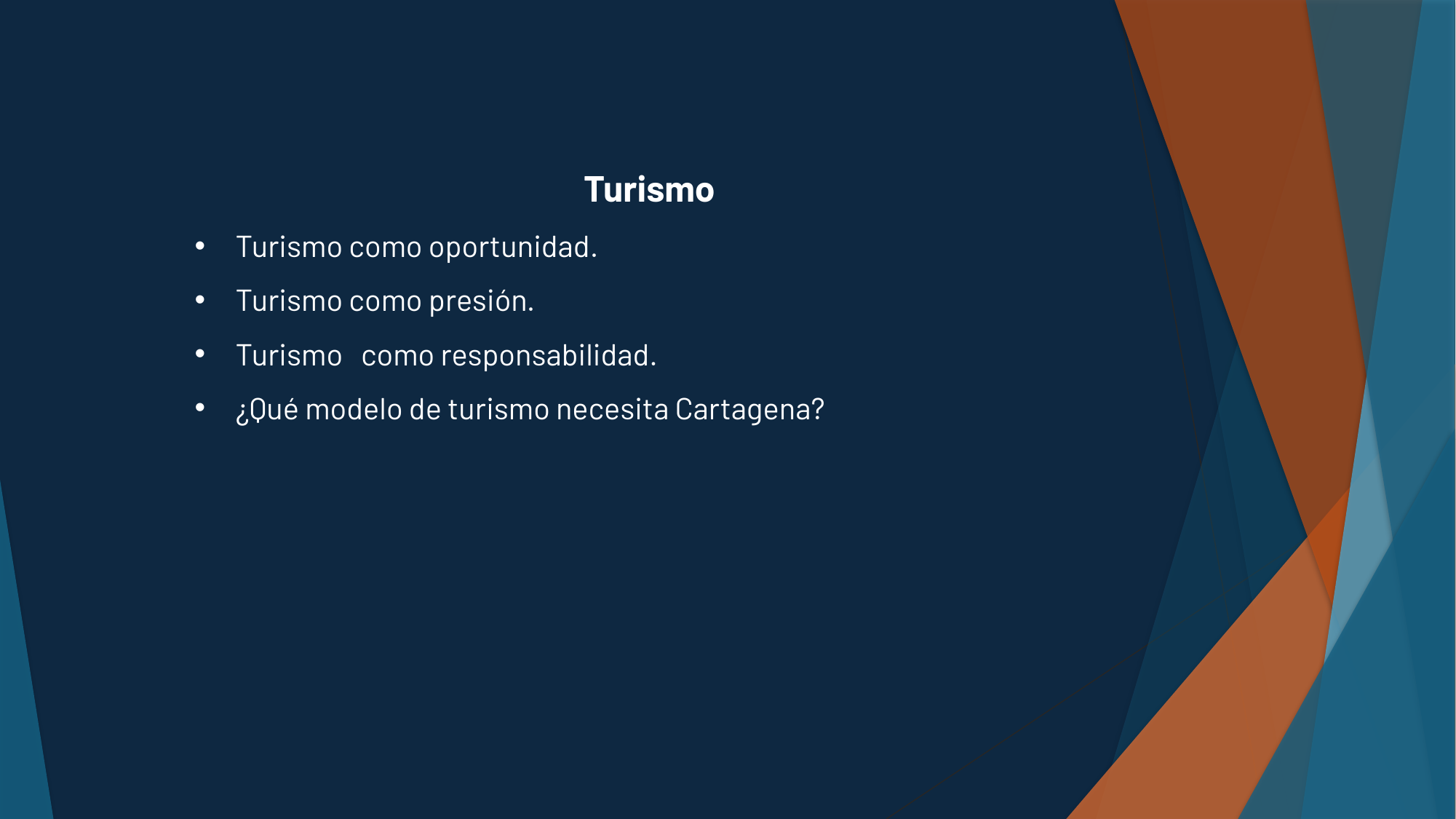

Turismo
Turismo como oportunidad.
Turismo como presión.
Turismo   como responsabilidad.
¿Qué modelo de turismo necesita Cartagena?